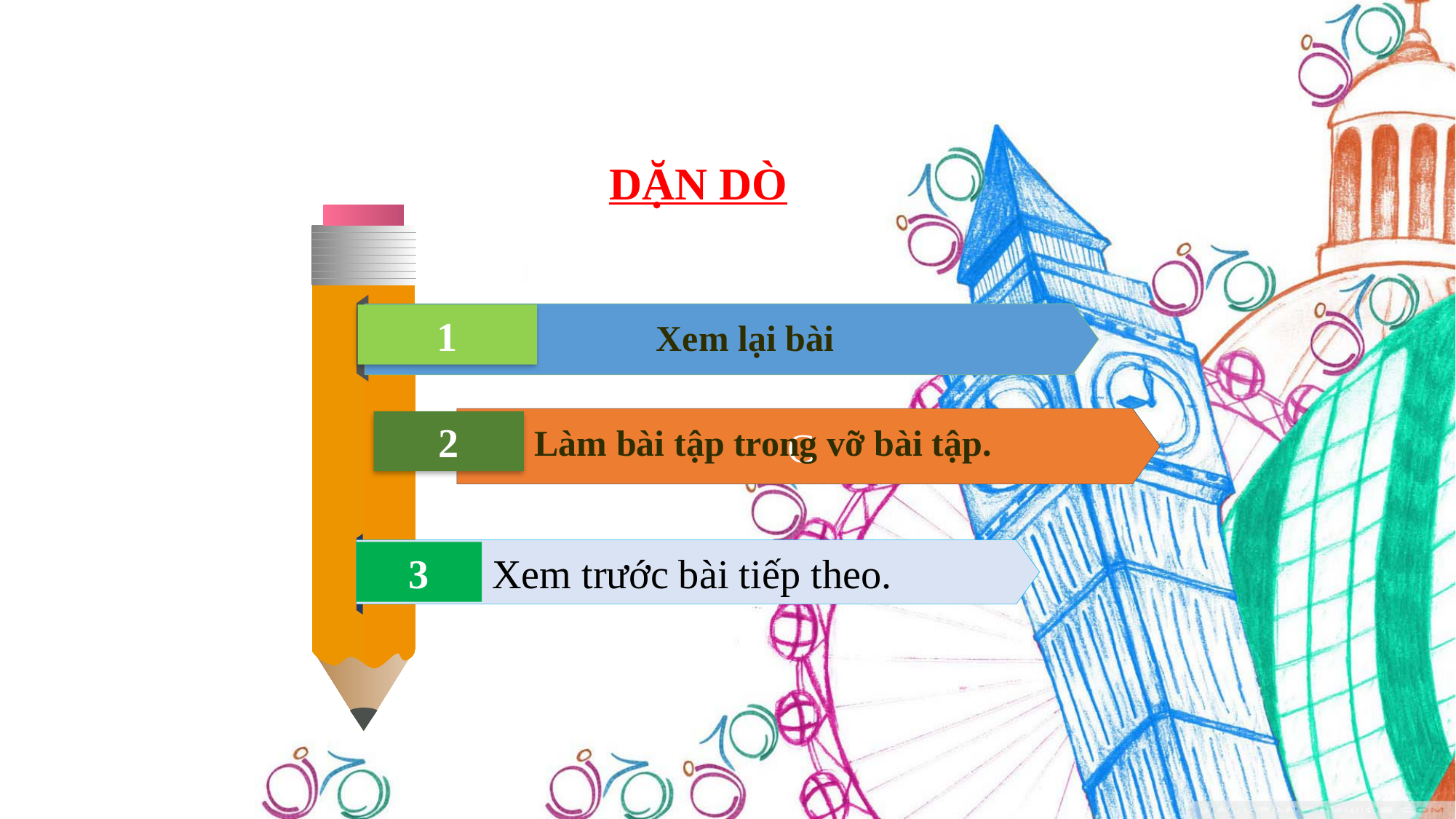

DẶN DÒ

1
Xem lại bài

C
2

Làm bài tập trong vỡ bài tập.
Xem trước bài tiếp theo.
3